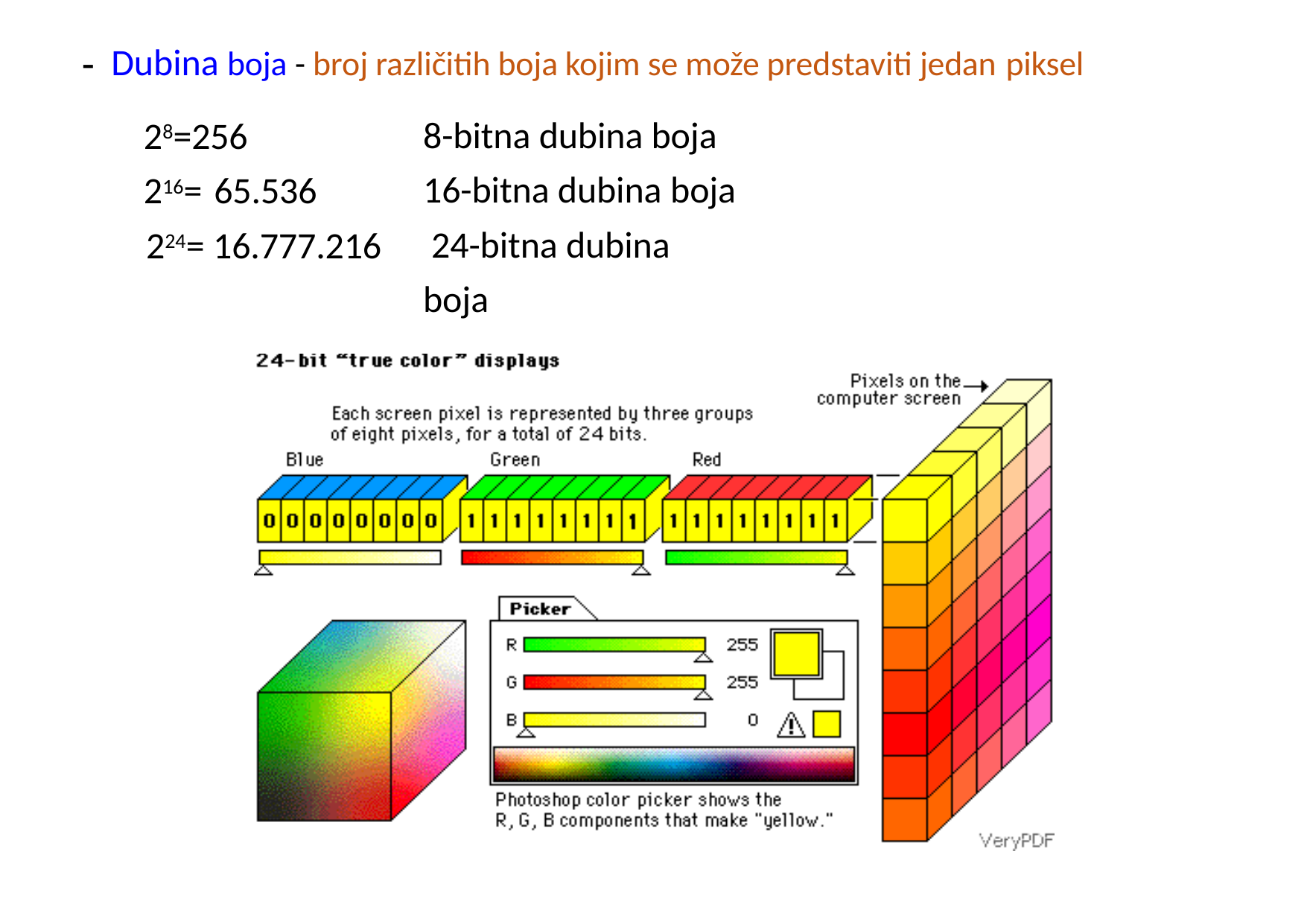

-	Dubina boja - broj različitih boja kojim se može predstaviti jedan piksel
28=256
216= 65.536
224= 16.777.216
8-bitna dubina boja  16-bitna dubina boja  24-bitna dubina boja